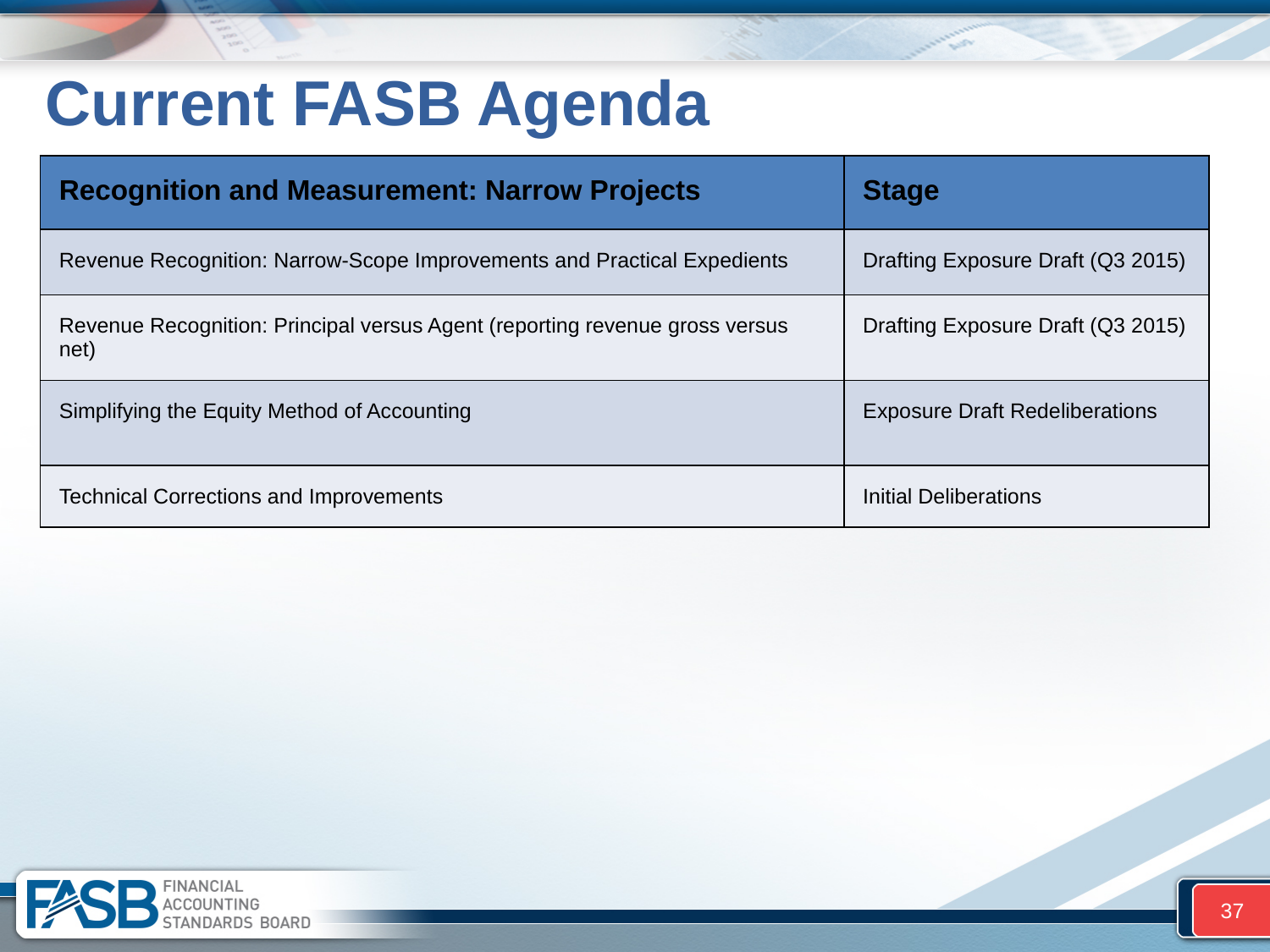

# Current FASB Agenda
| Recognition and Measurement: Narrow Projects | Stage |
| --- | --- |
| Revenue Recognition: Narrow-Scope Improvements and Practical Expedients | Drafting Exposure Draft (Q3 2015) |
| Revenue Recognition: Principal versus Agent (reporting revenue gross versus net) | Drafting Exposure Draft (Q3 2015) |
| Simplifying the Equity Method of Accounting | Exposure Draft Redeliberations |
| Technical Corrections and Improvements | Initial Deliberations |
37